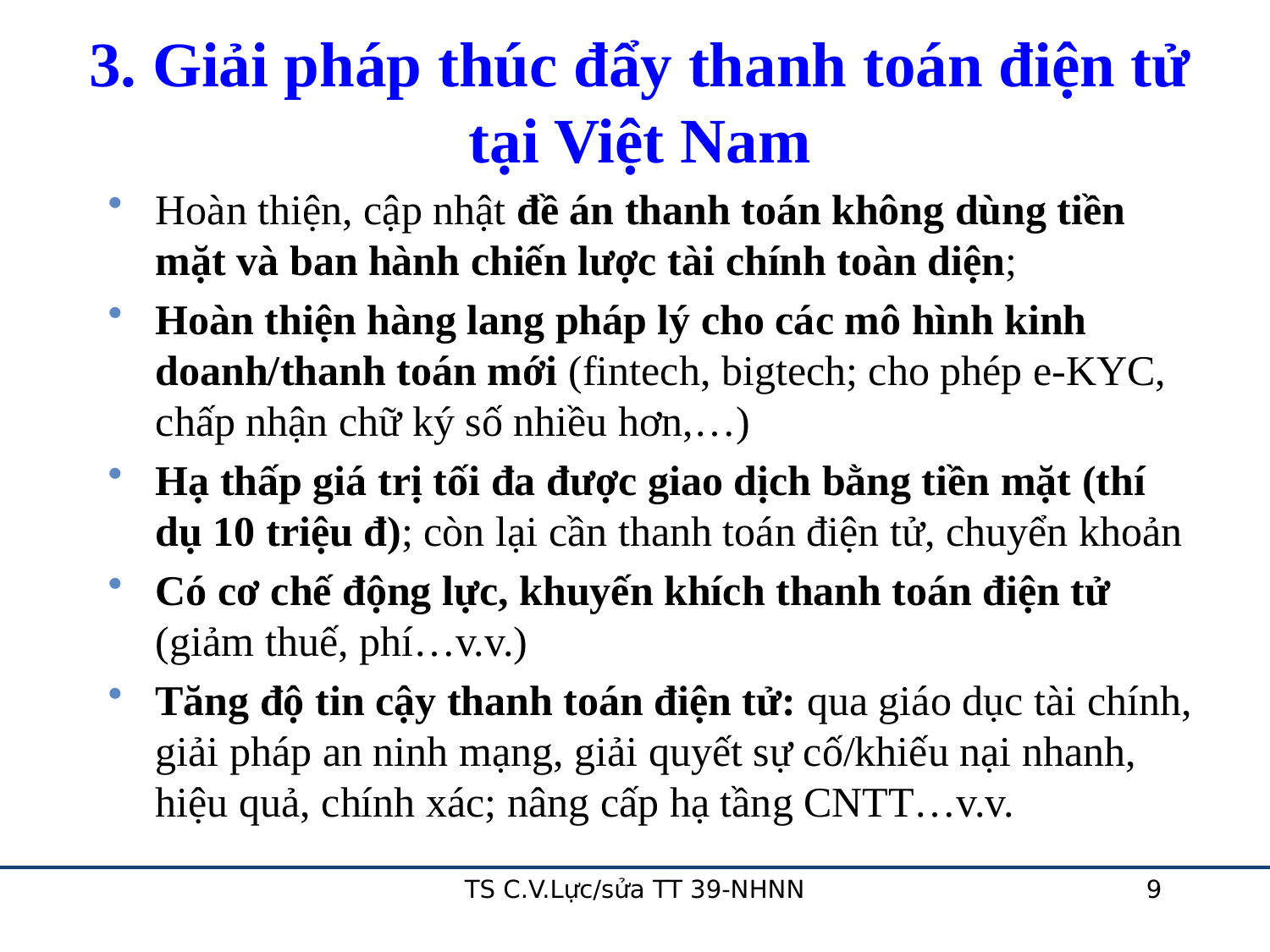

# 3. Giải pháp thúc đẩy thanh toán điện tử tại Việt Nam
Hoàn thiện, cập nhật đề án thanh toán không dùng tiền mặt và ban hành chiến lược tài chính toàn diện;
Hoàn thiện hàng lang pháp lý cho các mô hình kinh doanh/thanh toán mới (fintech, bigtech; cho phép e-KYC, chấp nhận chữ ký số nhiều hơn,…)
Hạ thấp giá trị tối đa được giao dịch bằng tiền mặt (thí dụ 10 triệu đ); còn lại cần thanh toán điện tử, chuyển khoản
Có cơ chế động lực, khuyến khích thanh toán điện tử (giảm thuế, phí…v.v.)
Tăng độ tin cậy thanh toán điện tử: qua giáo dục tài chính, giải pháp an ninh mạng, giải quyết sự cố/khiếu nại nhanh, hiệu quả, chính xác; nâng cấp hạ tầng CNTT…v.v.
TS C.V.Lực/sửa TT 39-NHNN
9